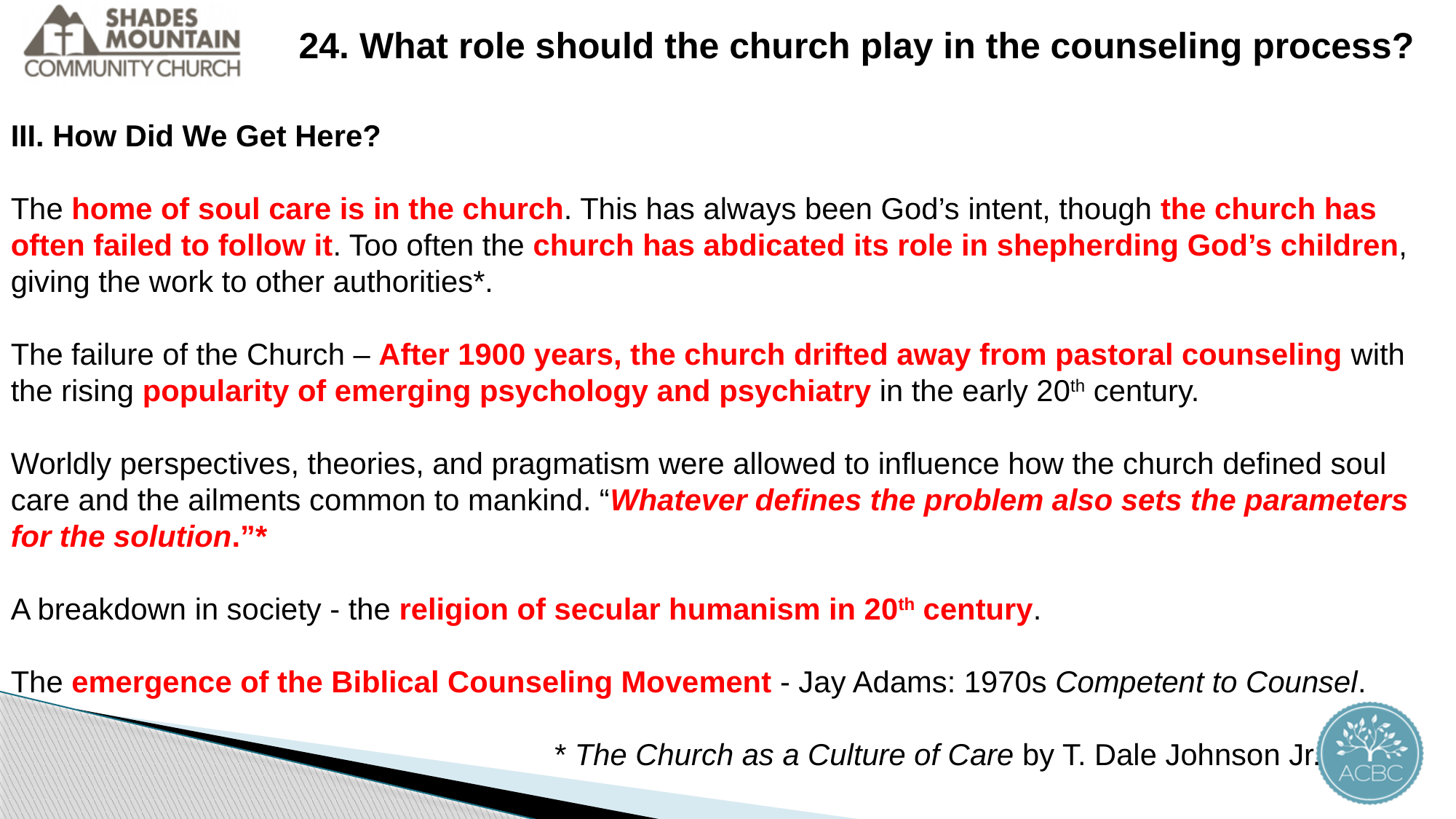

24. What role should the church play in the counseling process?
III. How Did We Get Here?

The home of soul care is in the church. This has always been God’s intent, though the church has often failed to follow it. Too often the church has abdicated its role in shepherding God’s children, giving the work to other authorities*.

The failure of the Church – After 1900 years, the church drifted away from pastoral counseling with the rising popularity of emerging psychology and psychiatry in the early 20th century.

Worldly perspectives, theories, and pragmatism were allowed to influence how the church defined soul care and the ailments common to mankind. “Whatever defines the problem also sets the parameters for the solution.”*

A breakdown in society - the religion of secular humanism in 20th century.

The emergence of the Biblical Counseling Movement - Jay Adams: 1970s Competent to Counsel.

                                                                 * The Church as a Culture of Care by T. Dale Johnson Jr.